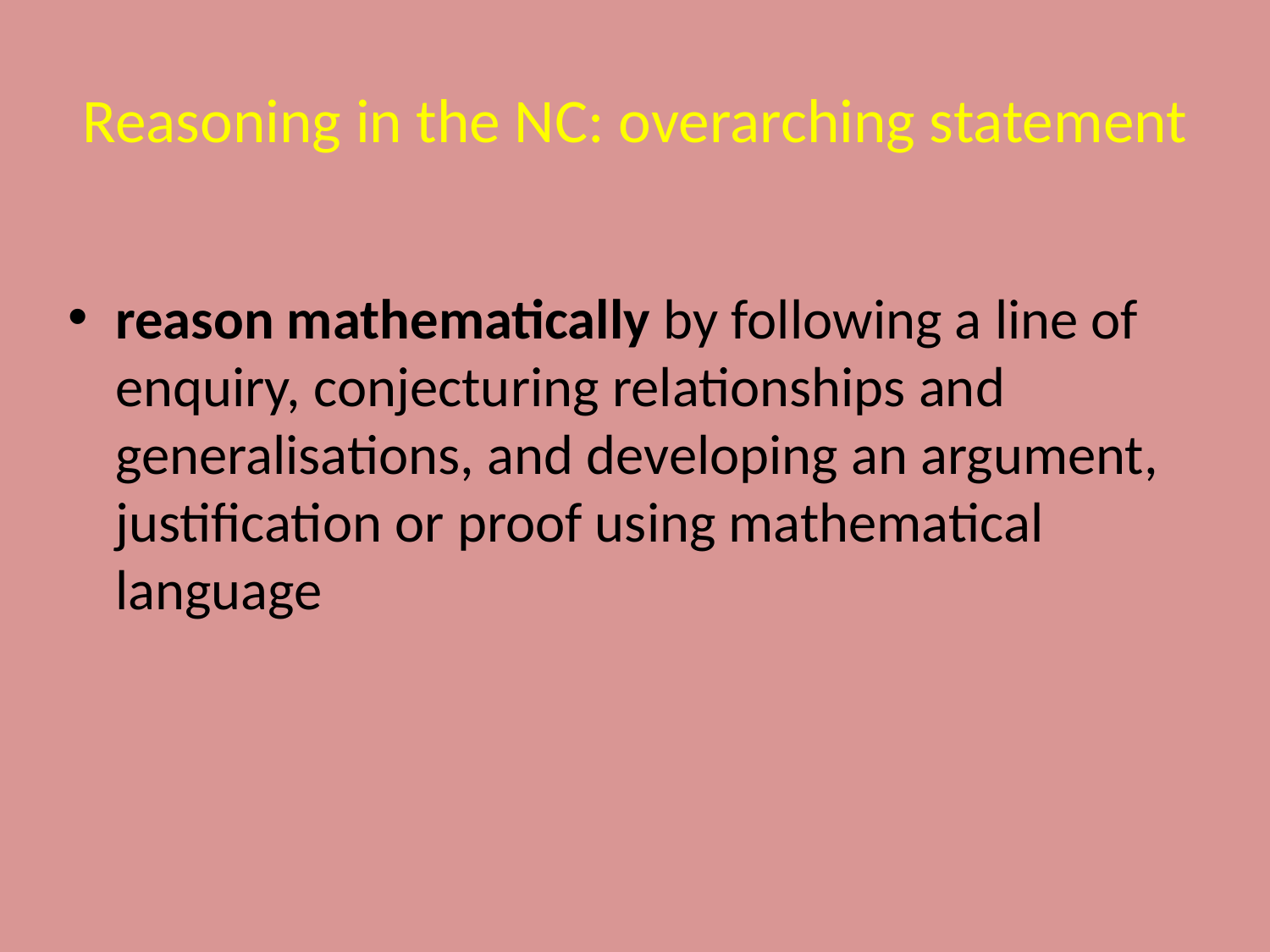

# Reasoning in the NC: overarching statement
reason mathematically by following a line of enquiry, conjecturing relationships and generalisations, and developing an argument, justification or proof using mathematical language